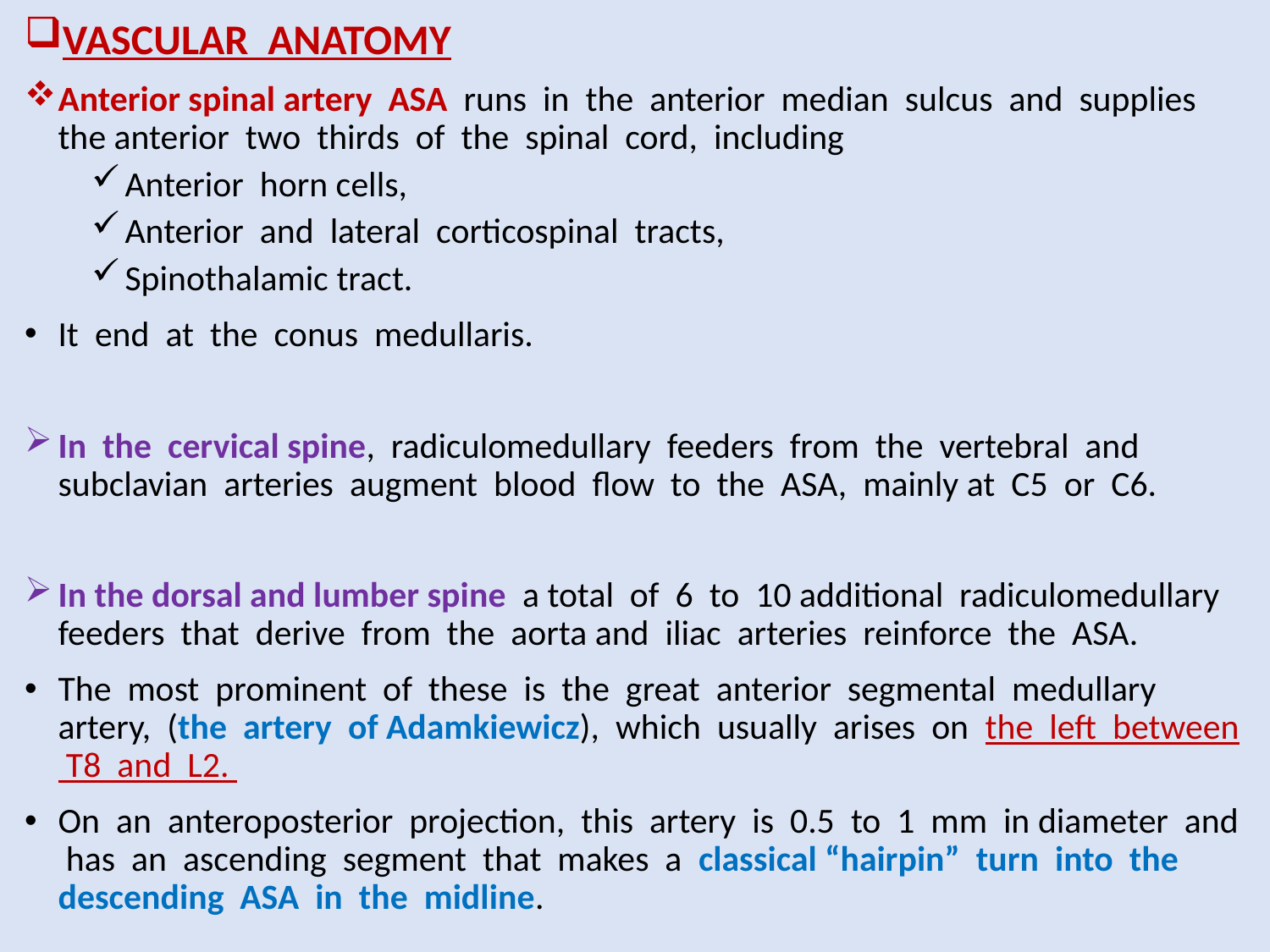

VASCULAR  ANATOMY
Anterior spinal artery  ASA  runs  in  the  anterior  median  sulcus  and  supplies  the anterior  two  thirds  of  the  spinal  cord,  including
Anterior  horn cells,
Anterior  and  lateral  corticospinal  tracts,
Spinothalamic tract.
It  end  at  the  conus  medullaris.

In  the  cervical spine,  radiculomedullary  feeders  from  the  vertebral  and  subclavian  arteries  augment  blood  flow  to  the  ASA,  mainly at  C5  or  C6.

In the dorsal and lumber spine  a total  of  6  to  10 additional  radiculomedullary  feeders  that  derive  from  the  aorta and  iliac  arteries  reinforce  the  ASA.
The  most  prominent  of  these  is  the  great  anterior  segmental  medullary  artery,  (the  artery  of Adamkiewicz),  which  usually  arises  on  the  left  between  T8  and  L2.
On  an  anteroposterior  projection,  this  artery  is  0.5  to  1  mm  in diameter  and  has  an  ascending  segment  that  makes  a  classical “hairpin”  turn  into  the  descending  ASA  in  the  midline.